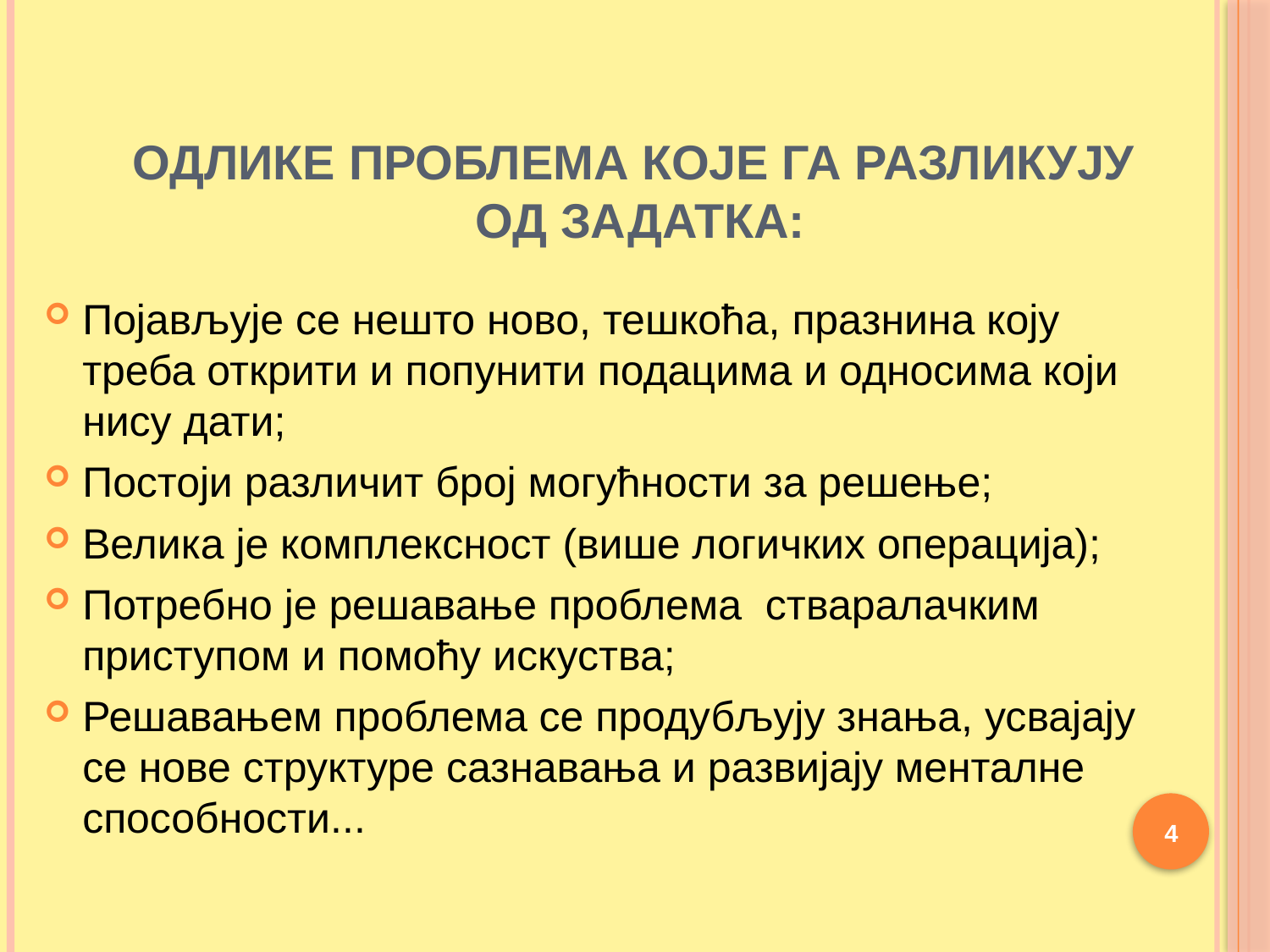

# ОДЛИКЕ ПРОБЛЕМА КОЈЕ ГА РАЗЛИКУЈУ ОД ЗАДАТКА:
Појављује се нешто ново, тешкоћа, празнина коју треба открити и попунити подацима и односима који нису дати;
Постоји различит број могућности за решење;
Велика је комплексност (више логичких операција);
Потребно је решавање проблема  стваралачким приступом и помоћу искуства;
Решавањем проблема се продубљују знања, усвајају се нове структуре сазнавања и развијају менталне способности...

4